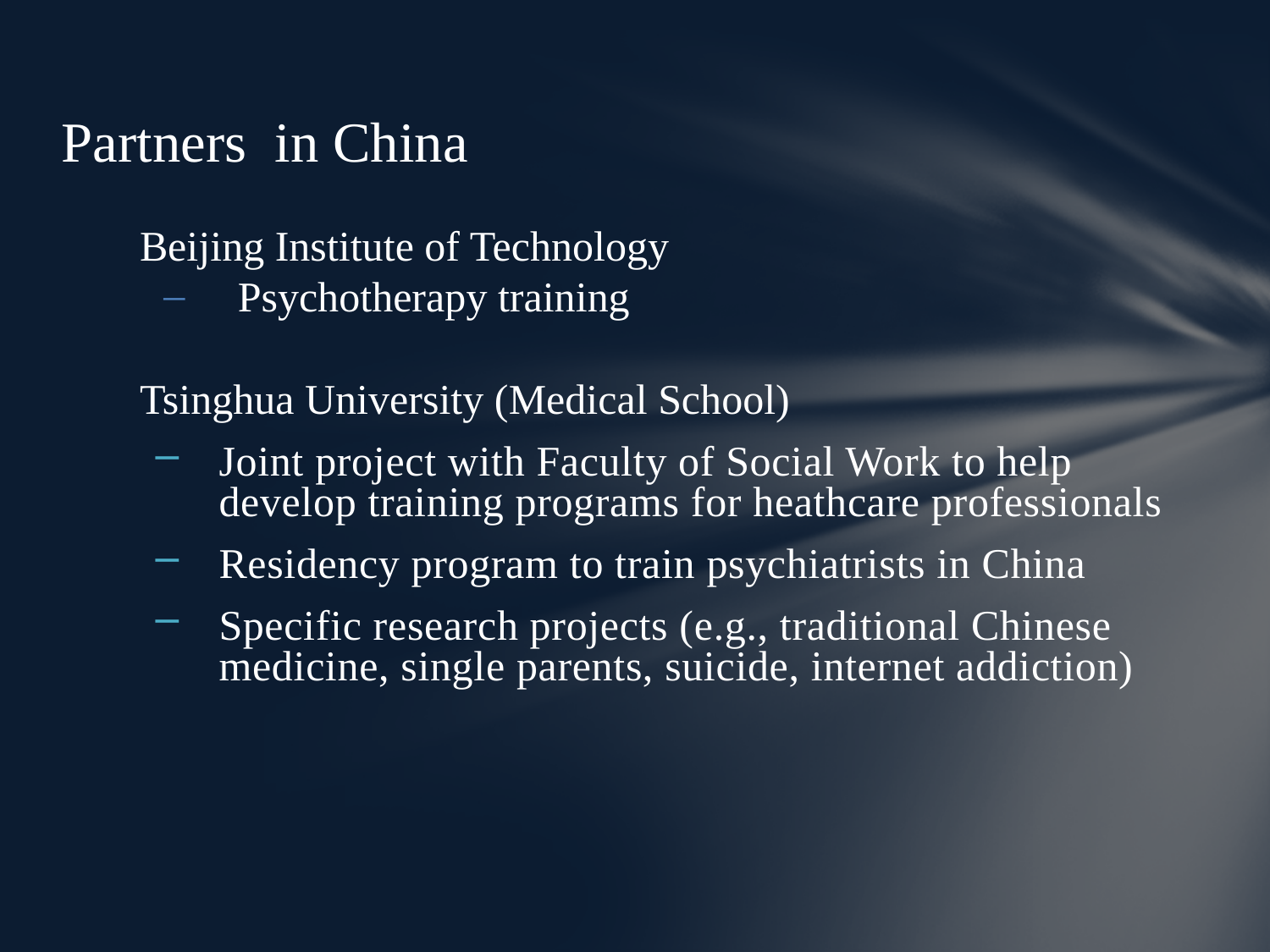

# Partners  in China
Beijing Institute of Technology
Psychotherapy training

Tsinghua University (Medical School)
Joint project with Faculty of Social Work to help develop training programs for heathcare professionals
Residency program to train psychiatrists in China
Specific research projects (e.g., traditional Chinese medicine, single parents, suicide, internet addiction)